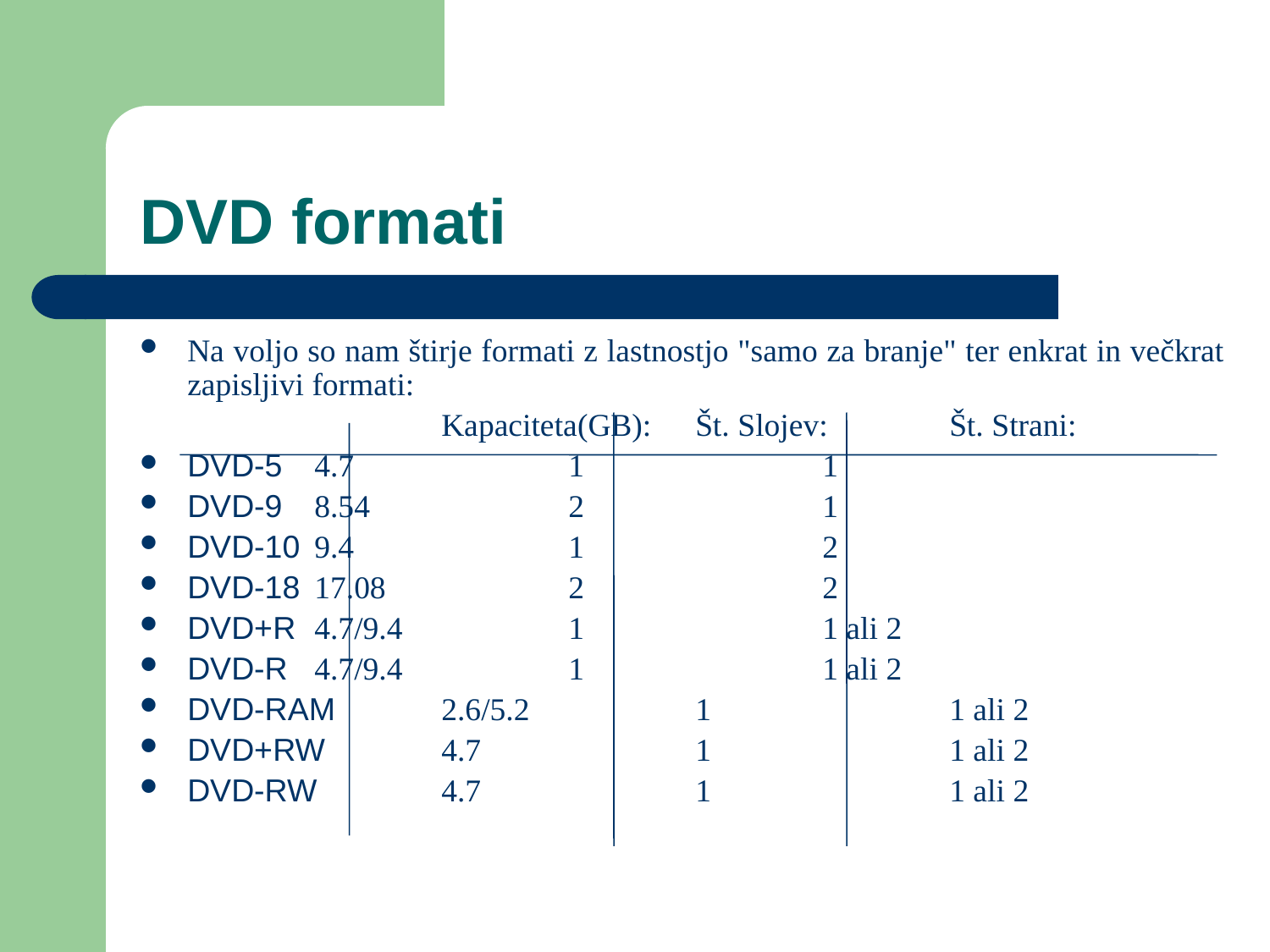

# DVD formati
Na voljo so nam štirje formati z lastnostjo "samo za branje" ter enkrat in večkrat zapisljivi formati:
         		Kapaciteta(GB):	Št. Slojev:	Št. Strani:
DVD-5	4.7		1		1
DVD-9	8.54 		2		1
DVD-10	9.4		1		2
DVD-18	17.08 		2		2
DVD+R	4.7/9.4 		1		1 ali 2
DVD-R	4.7/9.4 		1		1 ali 2
DVD-RAM	2.6/5.2 		1		1 ali 2
DVD+RW	4.7		1		1 ali 2
DVD-RW	4.7		1		1 ali 2